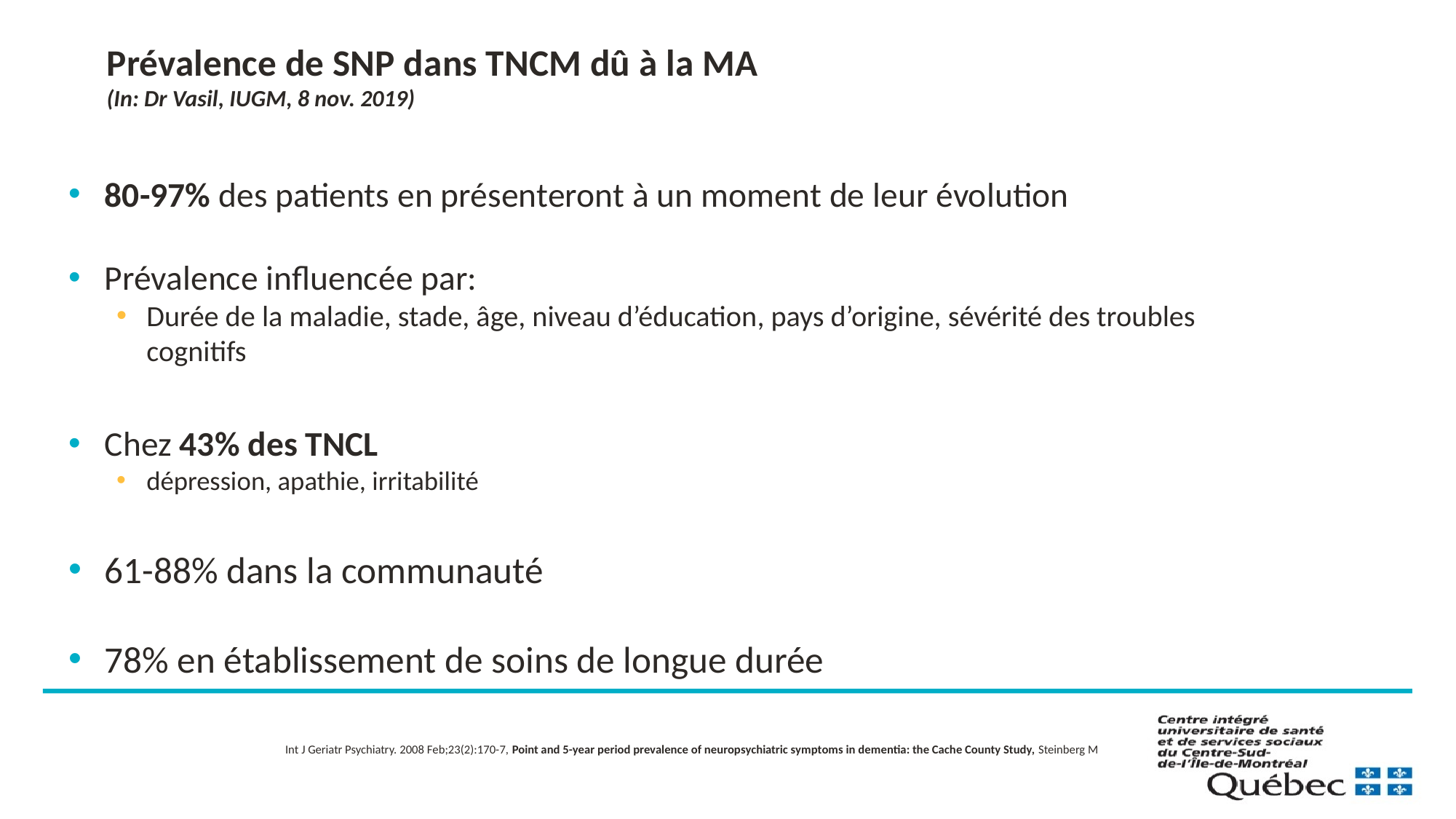

# Prévalence de SNP dans TNCM dû à la MA (In: Dr Vasil, IUGM, 8 nov. 2019)
80-97% des patients en présenteront à un moment de leur évolution

Prévalence influencée par:
Durée de la maladie, stade, âge, niveau d’éducation, pays d’origine, sévérité des troubles cognitifs

Chez 43% des TNCL
dépression, apathie, irritabilité

61-88% dans la communauté

78% en établissement de soins de longue durée
Int J Geriatr Psychiatry. 2008 Feb;23(2):170-7, Point and 5-year period prevalence of neuropsychiatric symptoms in dementia: the Cache County Study, Steinberg M